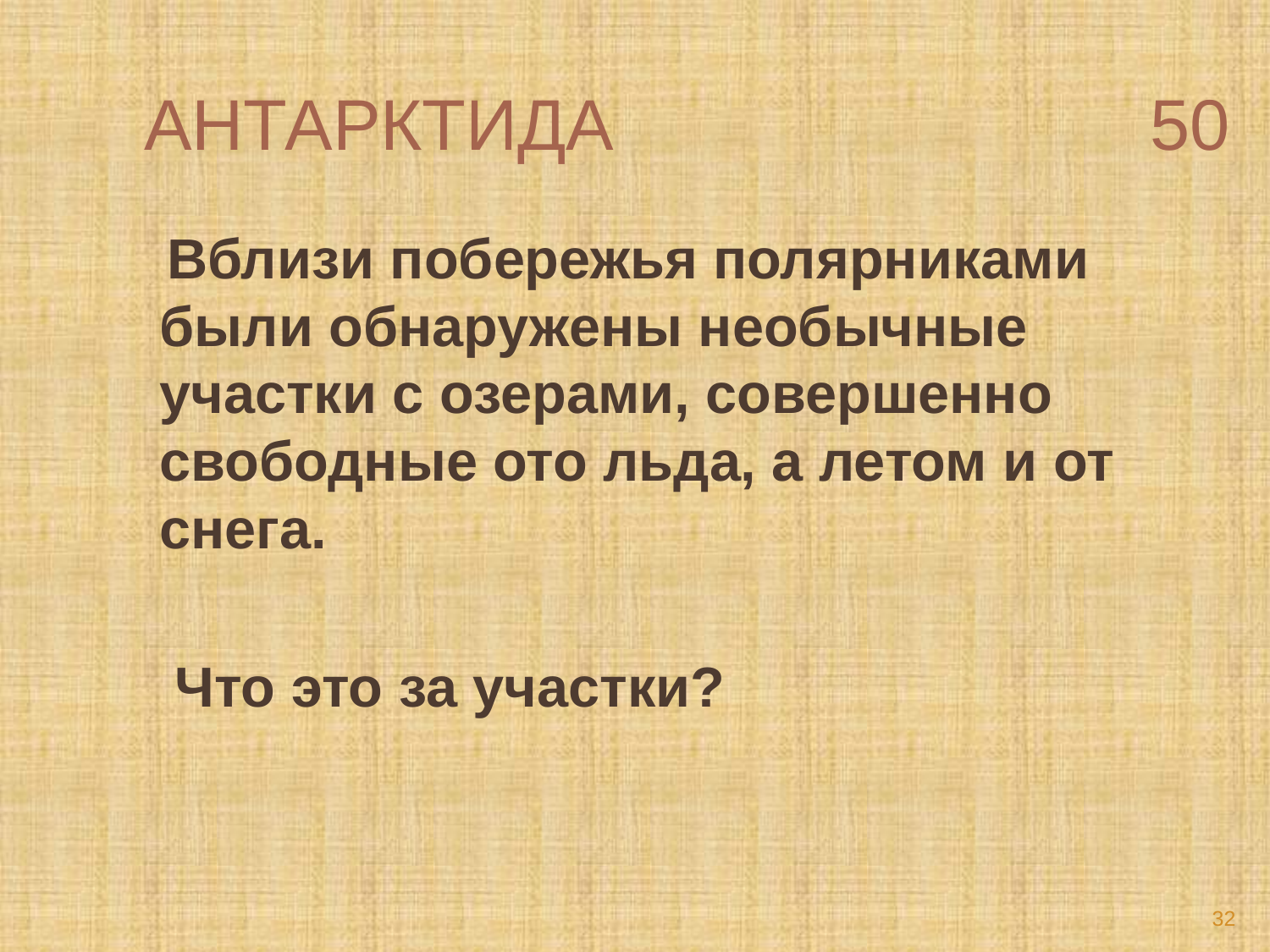

# АНТАРКТИДА                           50
    Вблизи побережья полярниками были обнаружены необычные участки с озерами, совершенно свободные ото льда, а летом и от снега.

    Что это за участки?

32